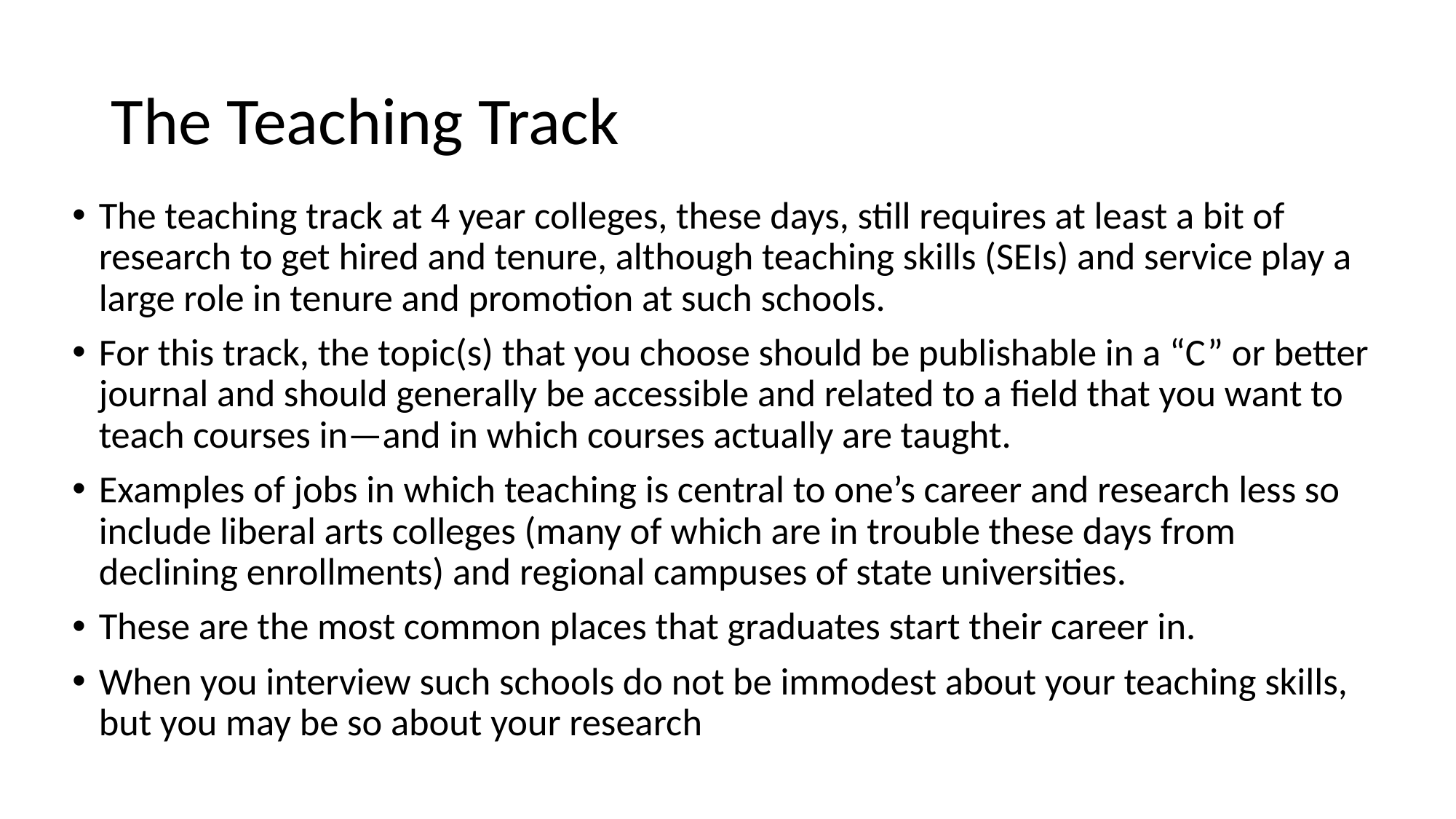

# The Teaching Track
The teaching track at 4 year colleges, these days, still requires at least a bit of research to get hired and tenure, although teaching skills (SEIs) and service play a large role in tenure and promotion at such schools.
For this track, the topic(s) that you choose should be publishable in a “C” or better journal and should generally be accessible and related to a field that you want to teach courses in—and in which courses actually are taught.
Examples of jobs in which teaching is central to one’s career and research less so include liberal arts colleges (many of which are in trouble these days from declining enrollments) and regional campuses of state universities.
These are the most common places that graduates start their career in.
When you interview such schools do not be immodest about your teaching skills, but you may be so about your research